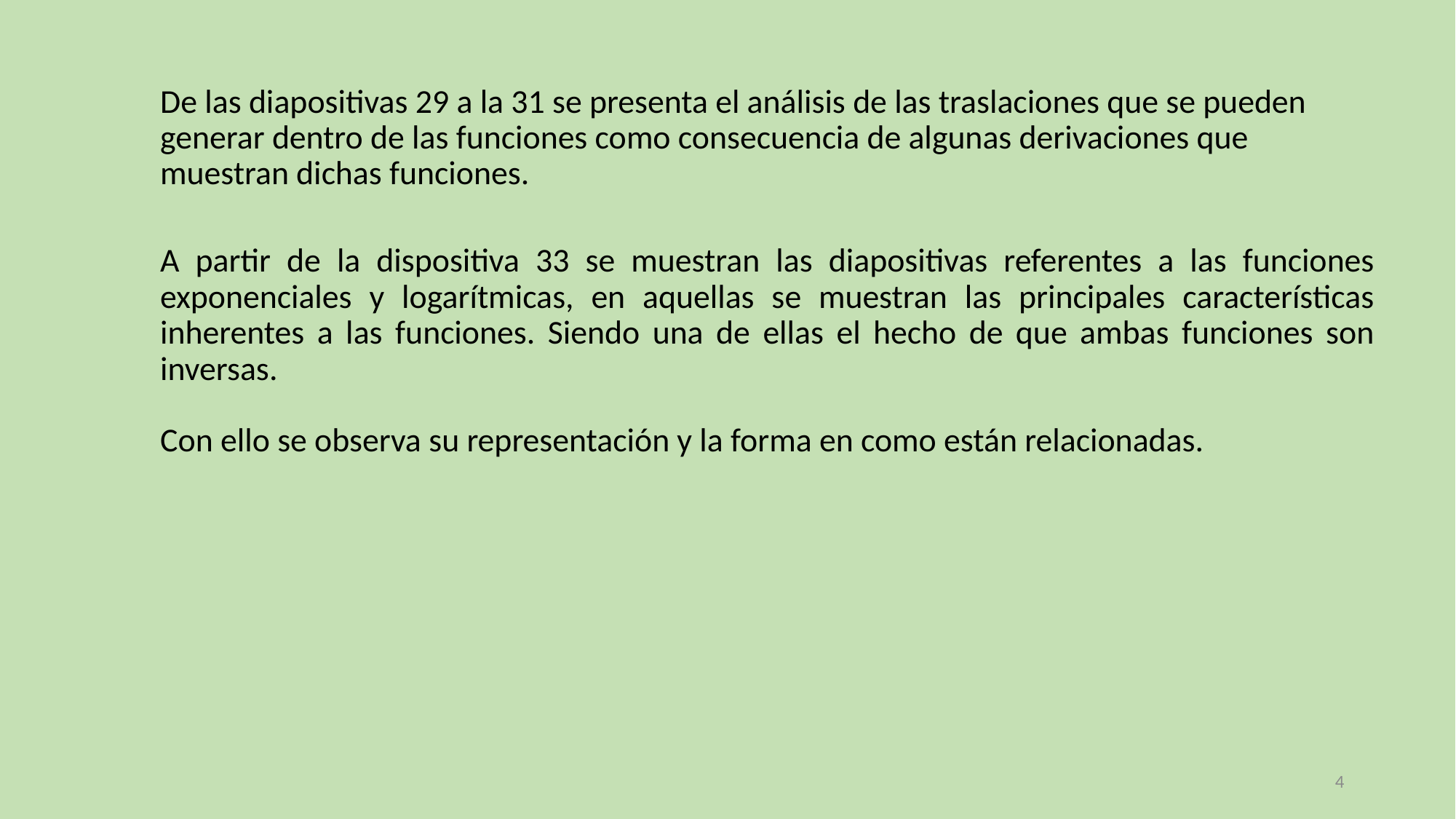

De las diapositivas 29 a la 31 se presenta el análisis de las traslaciones que se pueden generar dentro de las funciones como consecuencia de algunas derivaciones que muestran dichas funciones.

A partir de la dispositiva 33 se muestran las diapositivas referentes a las funciones exponenciales y logarítmicas, en aquellas se muestran las principales características inherentes a las funciones. Siendo una de ellas el hecho de que ambas funciones son inversas.

Con ello se observa su representación y la forma en como están relacionadas.

4